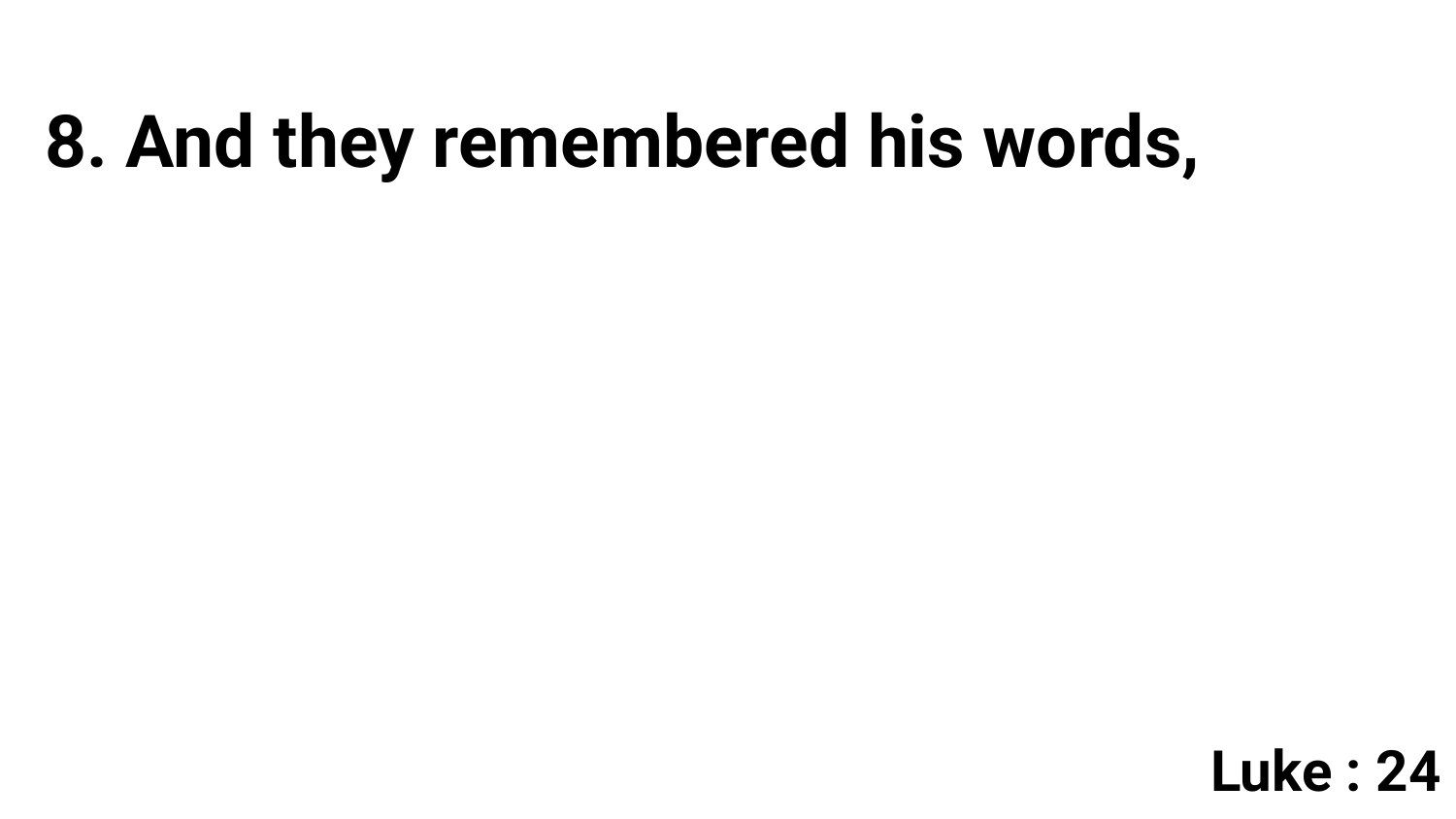

8. And they remembered his words,
Luke : 24